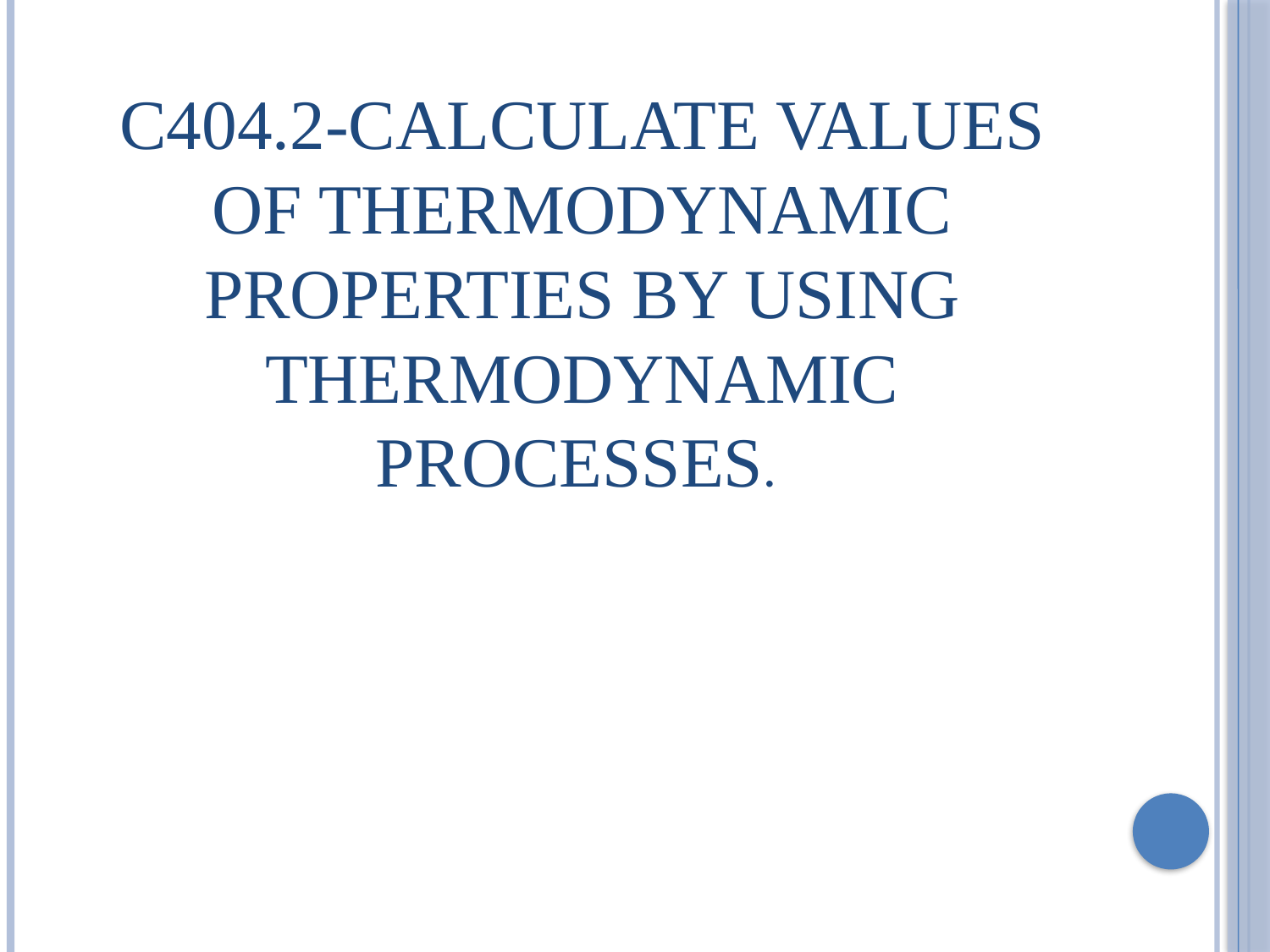

# C404.2-Calculate values of thermodynamic properties by using thermodynamic processes.